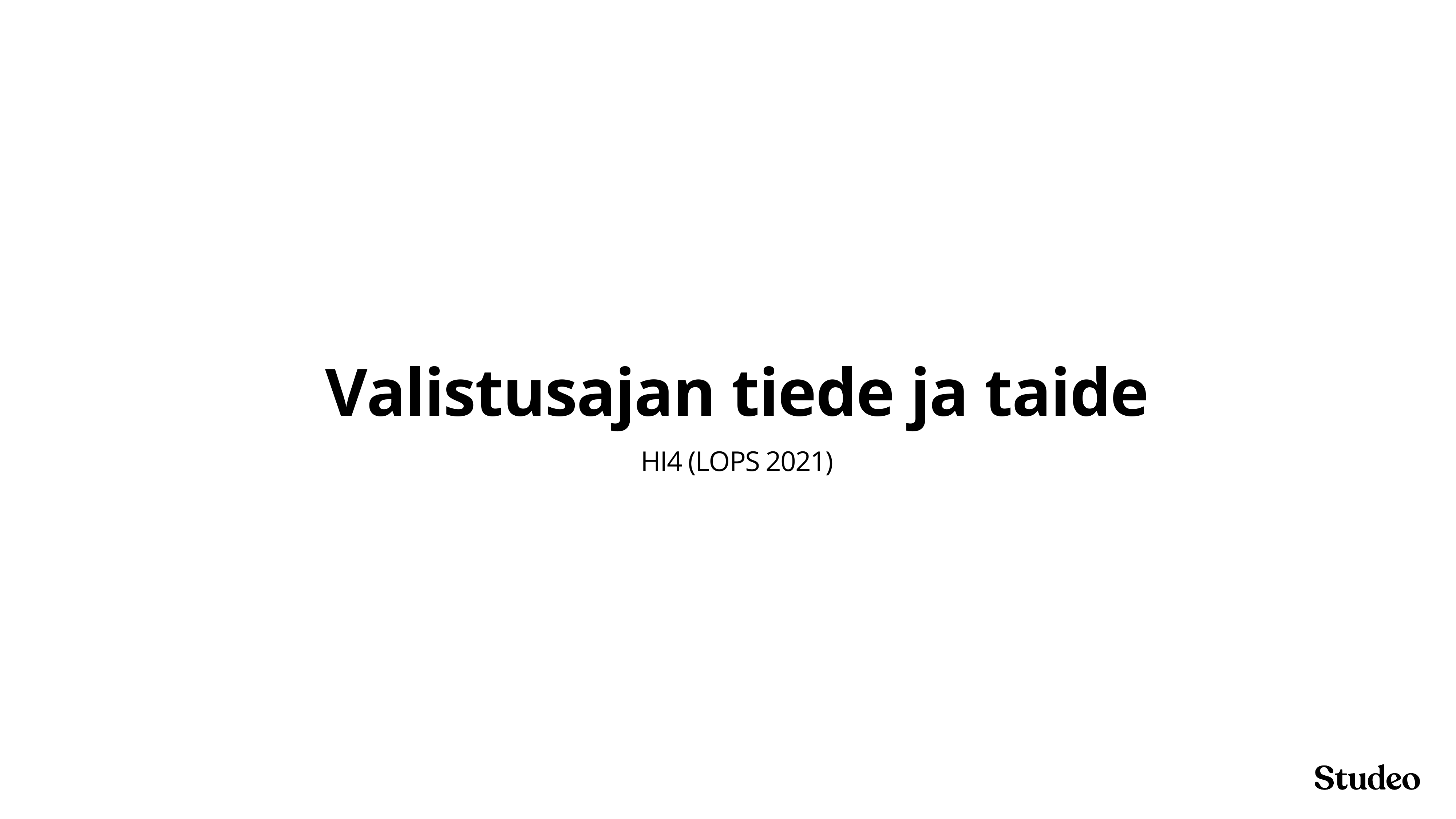

# Valistusajan tiede ja taide
HI4 (LOPS 2021)